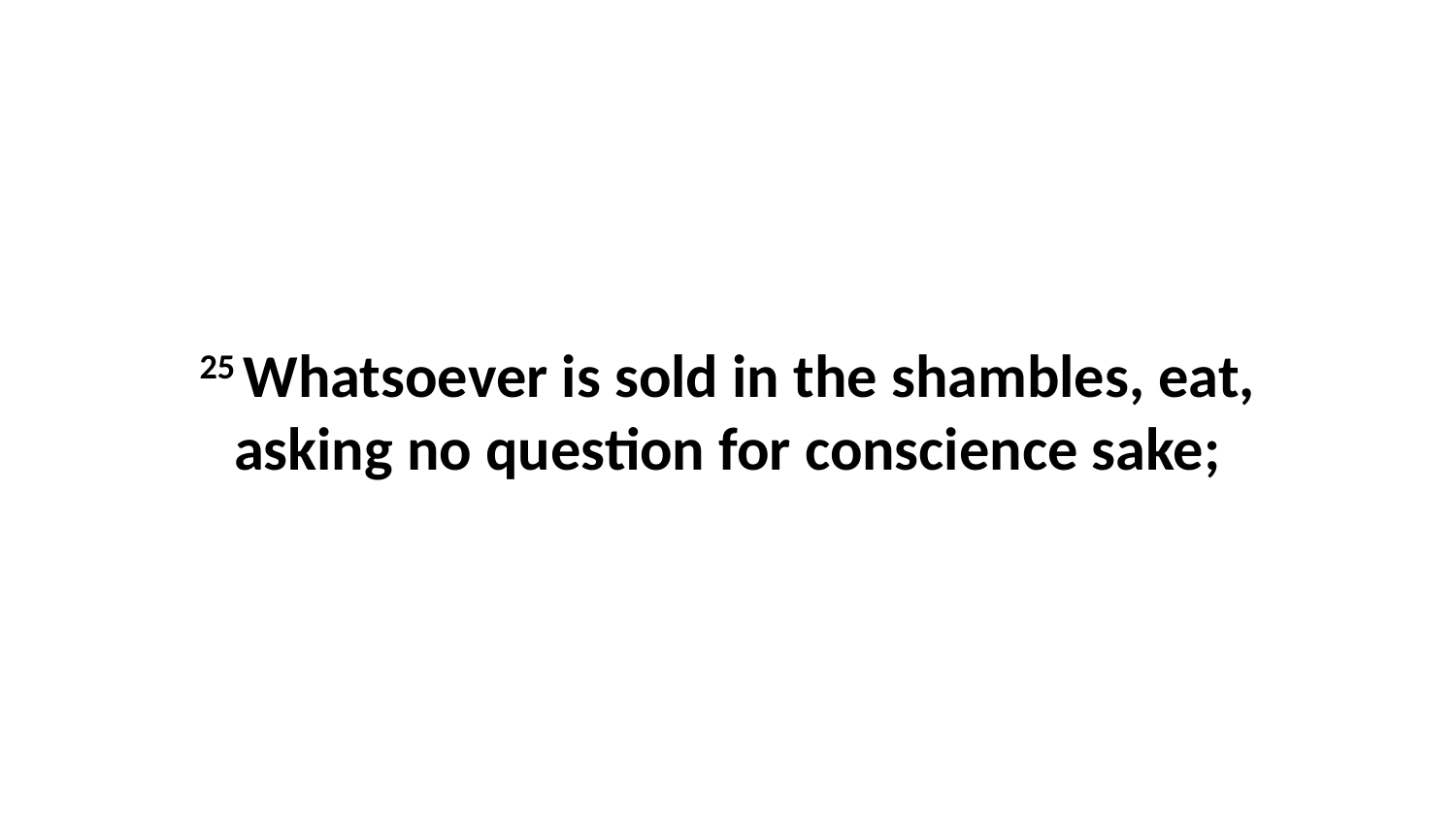

25 Whatsoever is sold in the shambles, eat, asking no question for conscience sake;